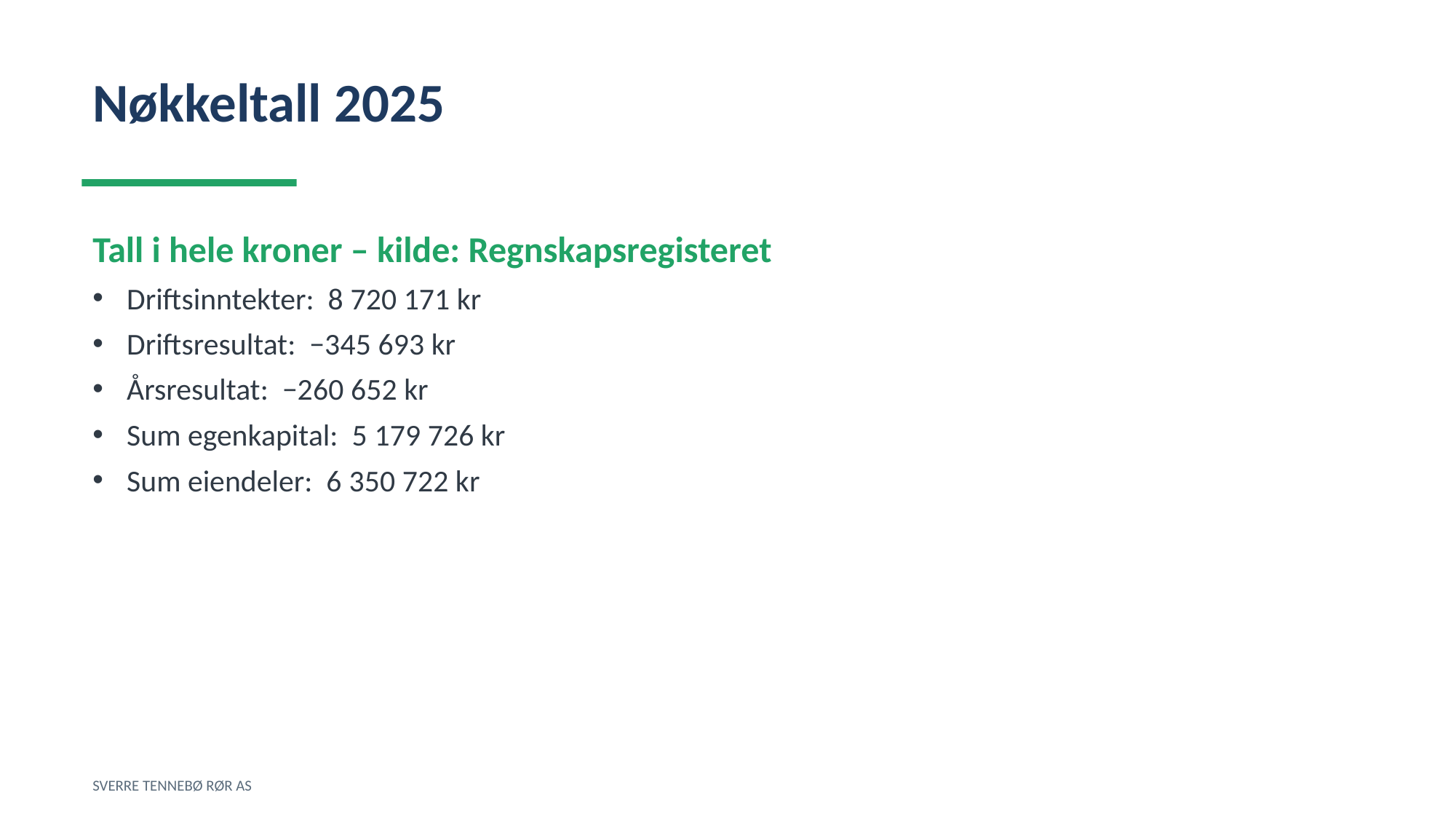

Nøkkeltall 2025

Tall i hele kroner – kilde: Regnskapsregisteret
Driftsinntekter:  8 720 171 kr
Driftsresultat:  −345 693 kr
Årsresultat:  −260 652 kr
Sum egenkapital:  5 179 726 kr
Sum eiendeler:  6 350 722 kr
SVERRE TENNEBØ RØR AS